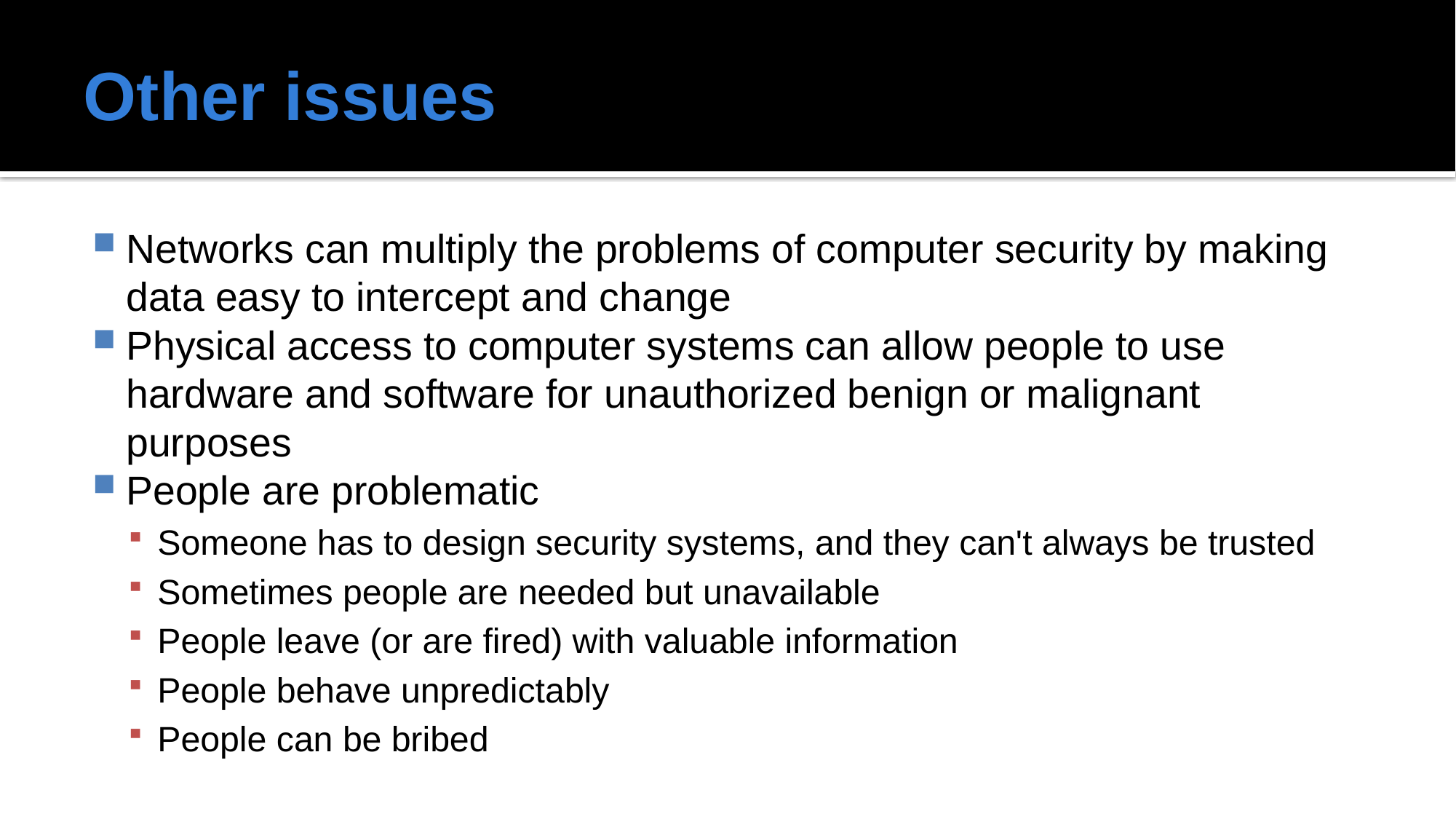

# Other issues
Networks can multiply the problems of computer security by making data easy to intercept and change
Physical access to computer systems can allow people to use hardware and software for unauthorized benign or malignant purposes
People are problematic
Someone has to design security systems, and they can't always be trusted
Sometimes people are needed but unavailable
People leave (or are fired) with valuable information
People behave unpredictably
People can be bribed